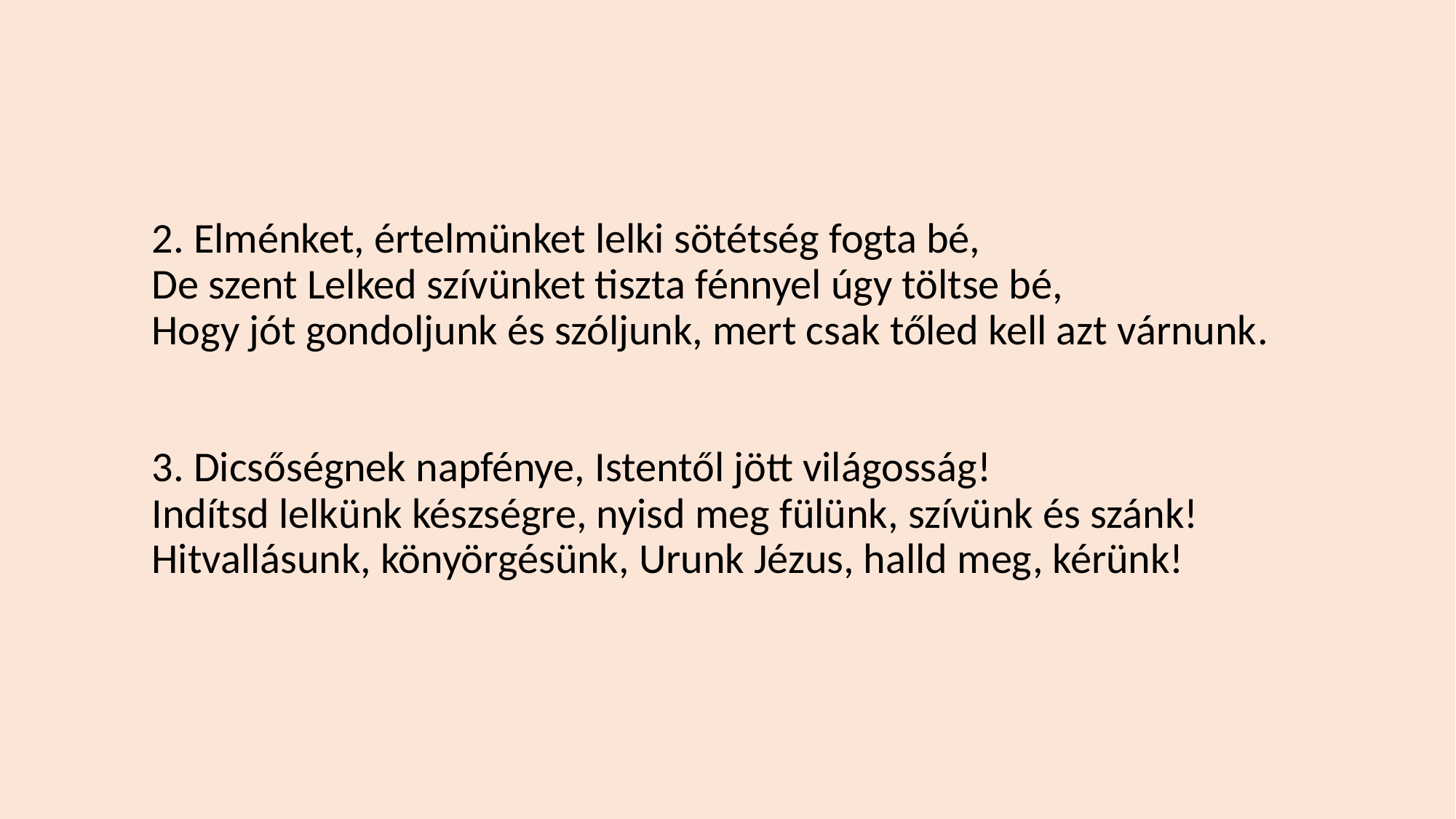

# 2. Elménket, értelmünket lelki sötétség fogta bé, De szent Lelked szívünket tiszta fénnyel úgy töltse bé, Hogy jót gondoljunk és szóljunk, mert csak tőled kell azt várnunk. 3. Dicsőségnek napfénye, Istentől jött világosság! Indítsd lelkünk készségre, nyisd meg fülünk, szívünk és szánk! Hitvallásunk, könyörgésünk, Urunk Jézus, halld meg, kérünk!